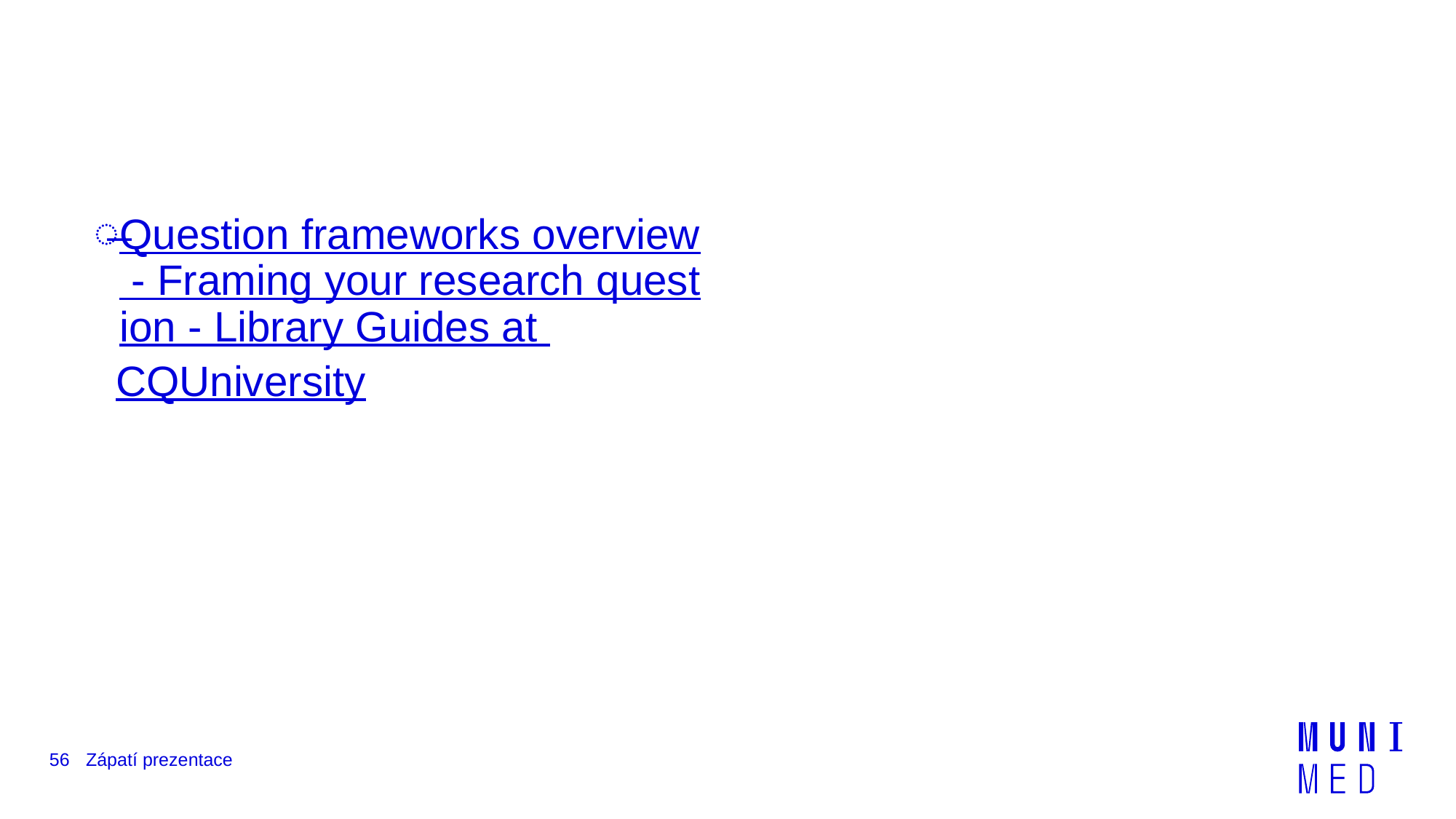

#
Question frameworks overview - Framing your research question - Library Guides at CQUniversity

56
Zápatí prezentace